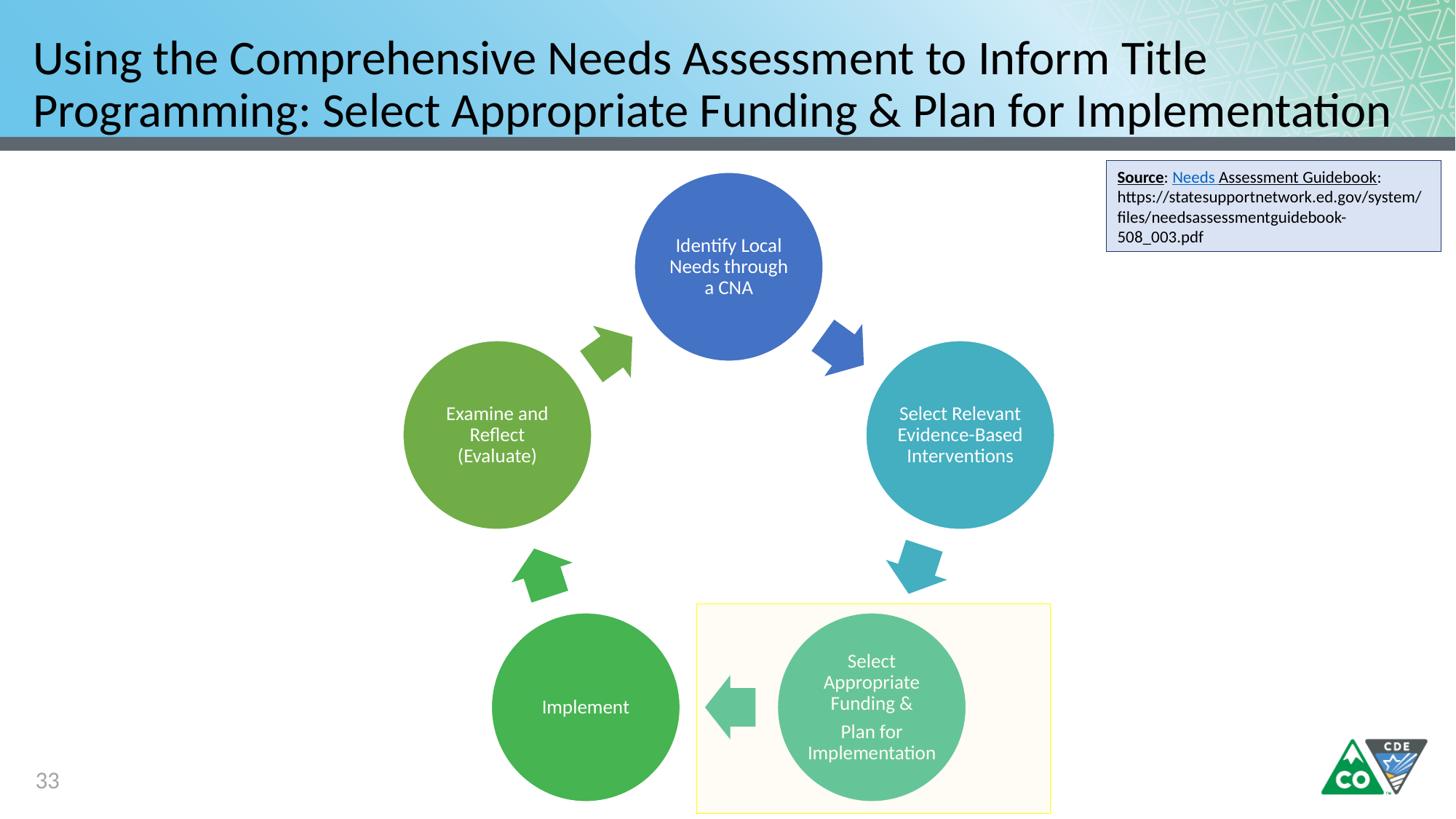

# Using the Comprehensive Needs Assessment to Inform Title Programming: Select Appropriate Funding & Plan for Implementation
Source: Needs Assessment Guidebook: https://statesupportnetwork.ed.gov/system/files/needsassessmentguidebook-508_003.pdf
Identify Local Needs through a CNA

Select Relevant Evidence-Based Interventions

Select Appropriate Funding &
Plan for Implementation

Implement

Examine and Reflect (Evaluate)

33